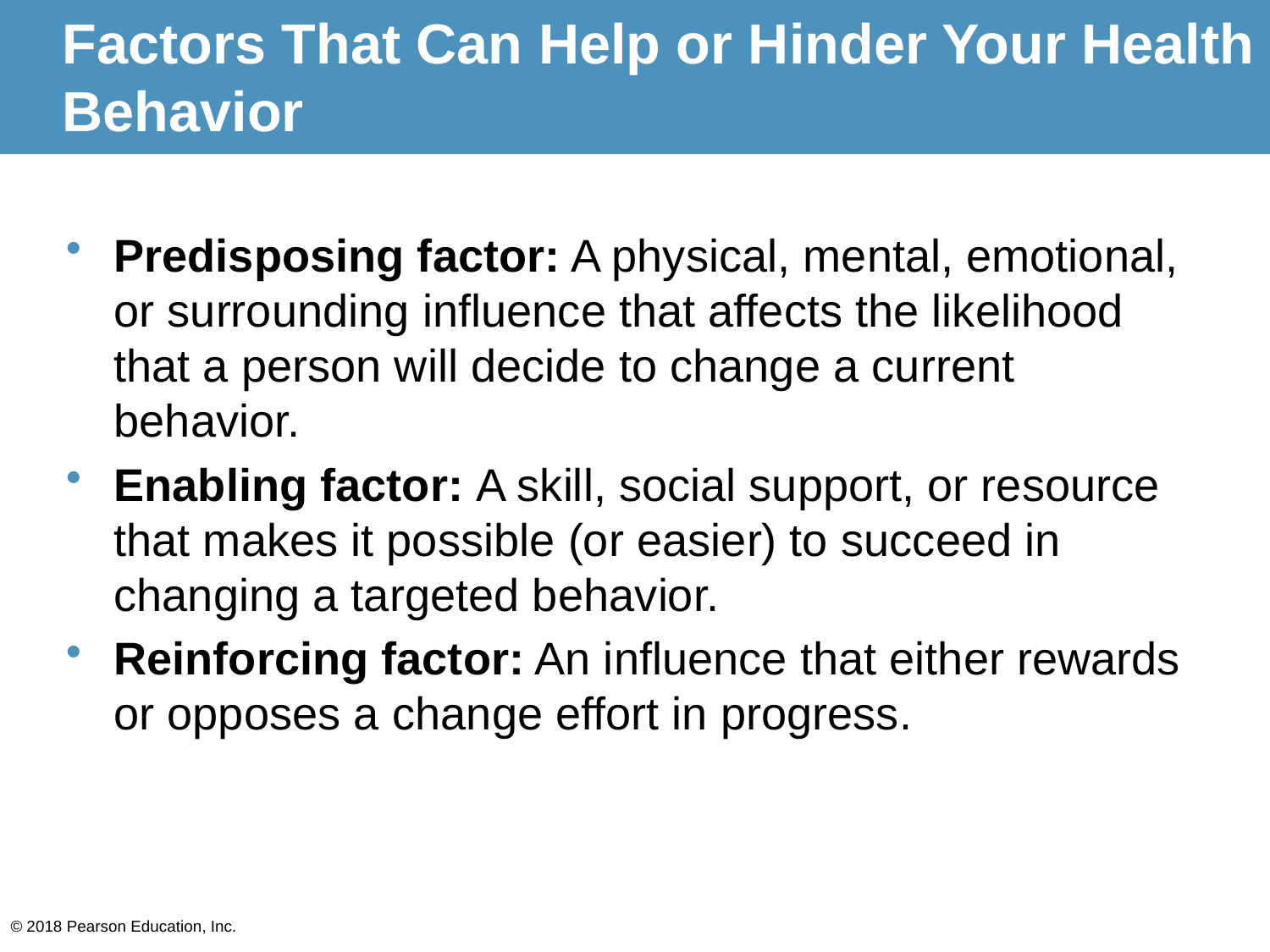

# Factors That Can Help or Hinder Your Health Behavior
Predisposing factor: A physical, mental, emotional, or surrounding influence that affects the likelihood that a person will decide to change a current behavior.
Enabling factor: A skill, social support, or resource that makes it possible (or easier) to succeed in changing a targeted behavior.
Reinforcing factor: An influence that either rewards or opposes a change effort in progress.